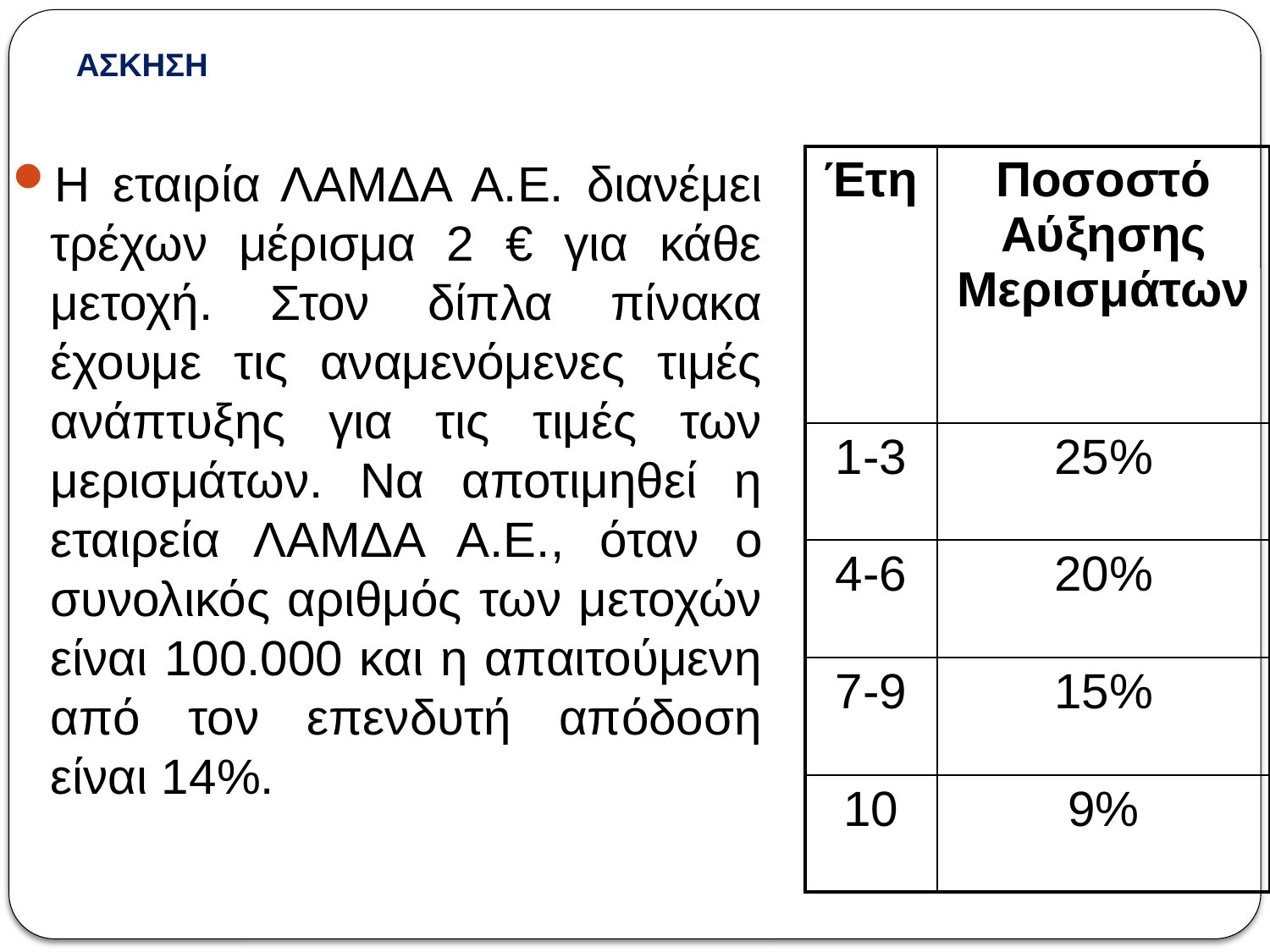

# ΑΣΚΗΣΗ
Η εταιρία ΛΑΜΔΑ Α.Ε. διανέμει τρέχων μέρισμα 2 € για κάθε μετοχή. Στον δίπλα πίνακα έχουμε τις αναμενόμενες τιμές ανάπτυξης για τις τιμές των μερισμάτων. Να αποτιμηθεί η εταιρεία ΛΑΜΔΑ Α.Ε., όταν ο συνολικός αριθμός των μετοχών είναι 100.000 και η απαιτούμενη από τον επενδυτή απόδοση είναι 14%.

| Έτη | Ποσοστό Αύξησης Μερισμάτων |
| --- | --- |
| 1-3 | 25% |
| 4-6 | 20% |
| 7-9 | 15% |
| 10 | 9% |